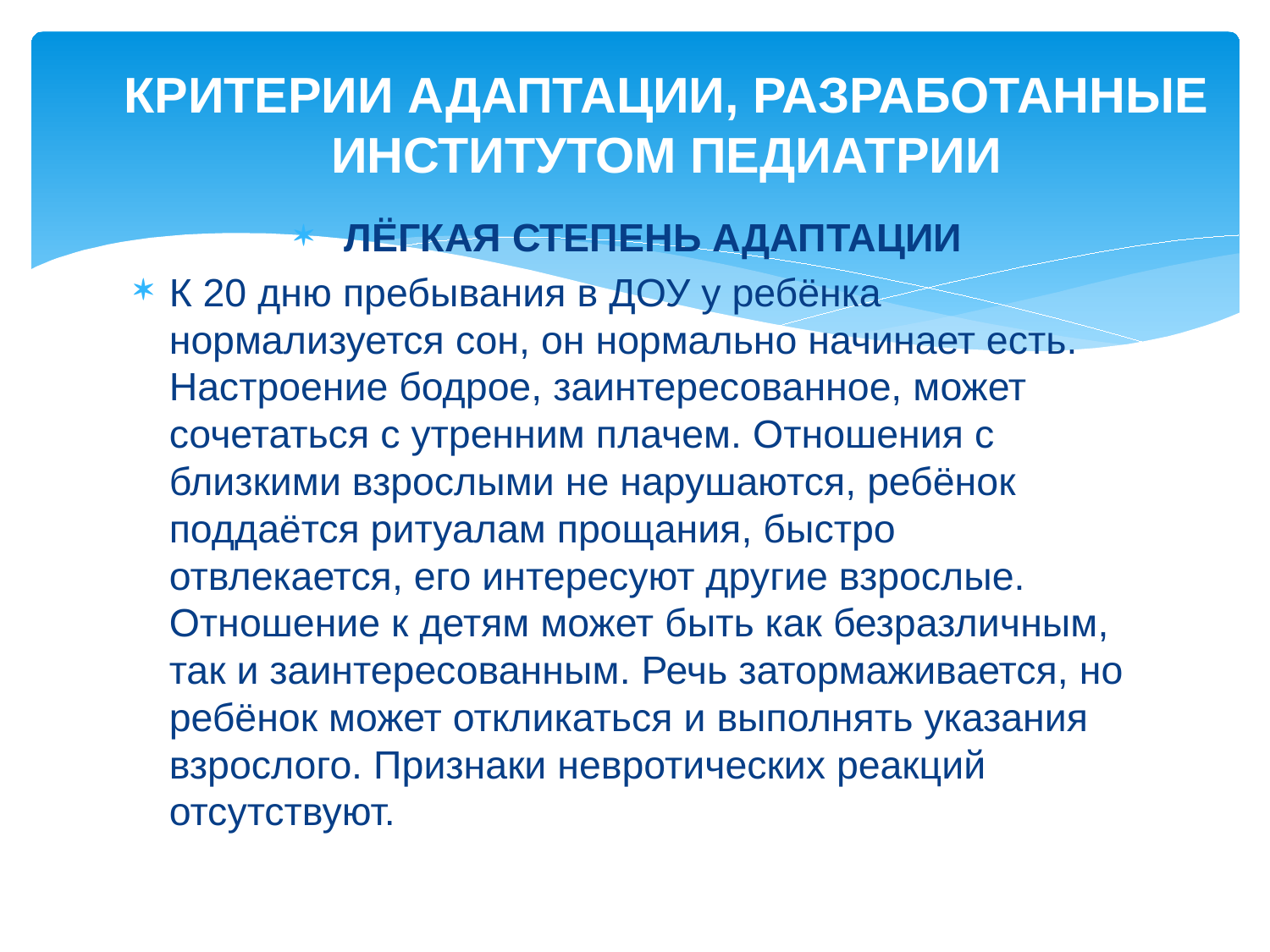

# КРИТЕРИИ АДАПТАЦИИ, РАЗРАБОТАННЫЕ ИНСТИТУТОМ ПЕДИАТРИИ
ЛЁГКАЯ СТЕПЕНЬ АДАПТАЦИИ
К 20 дню пребывания в ДОУ у ребёнка нормализуется сон, он нормально начинает есть. Настроение бодрое, заинтересованное, может сочетаться с утренним плачем. Отношения с близкими взрослыми не нарушаются, ребёнок поддаётся ритуалам прощания, быстро отвлекается, его интересуют другие взрослые. Отношение к детям может быть как безразличным, так и заинтересованным. Речь затормаживается, но ребёнок может откликаться и выполнять указания взрослого. Признаки невротических реакций отсутствуют.